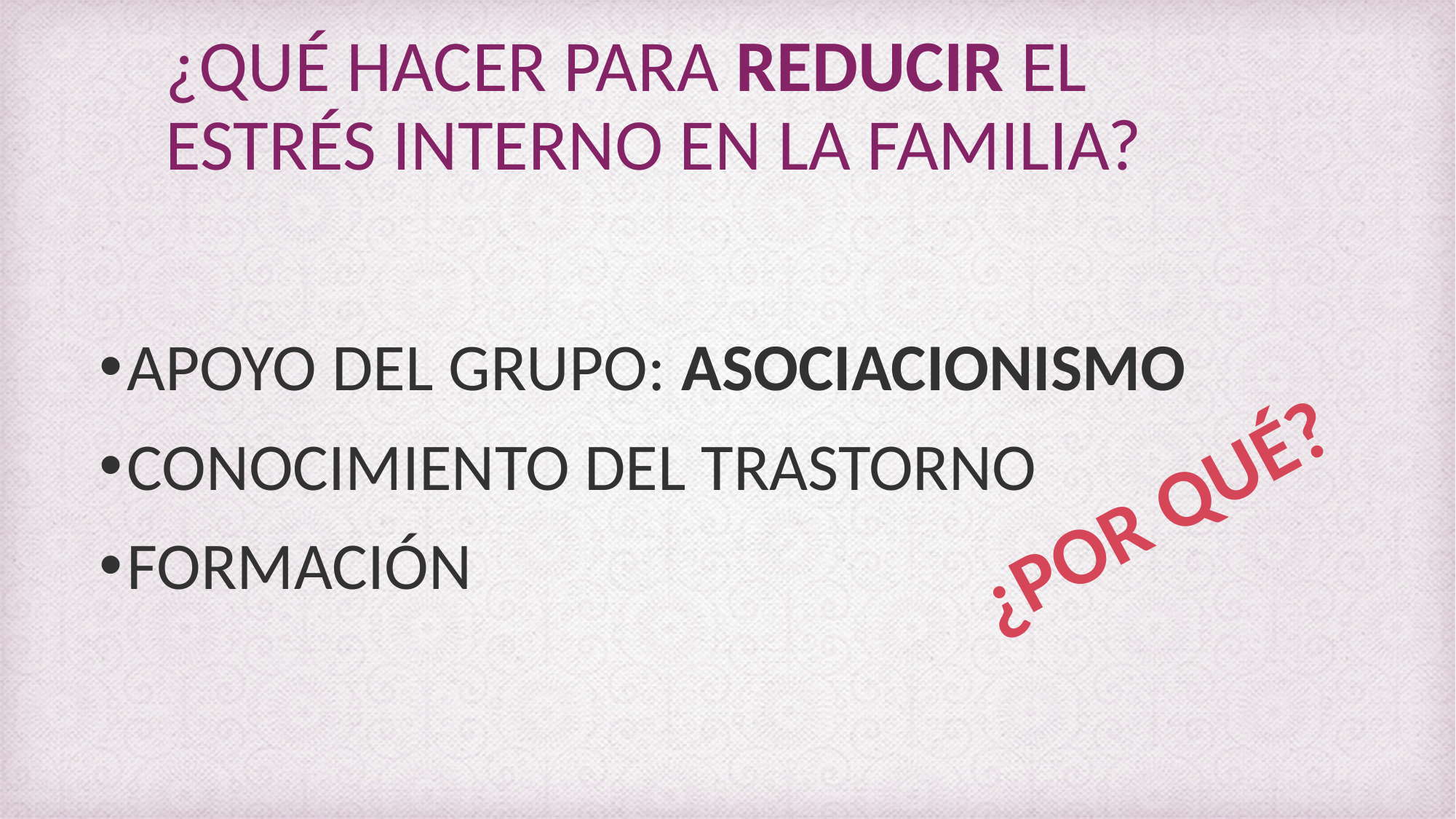

# ¿QUÉ HACER PARA REDUCIR EL ESTRÉS INTERNO EN LA FAMILIA?
APOYO DEL GRUPO: ASOCIACIONISMO
CONOCIMIENTO DEL TRASTORNO
FORMACIÓN
¿POR QUÉ?